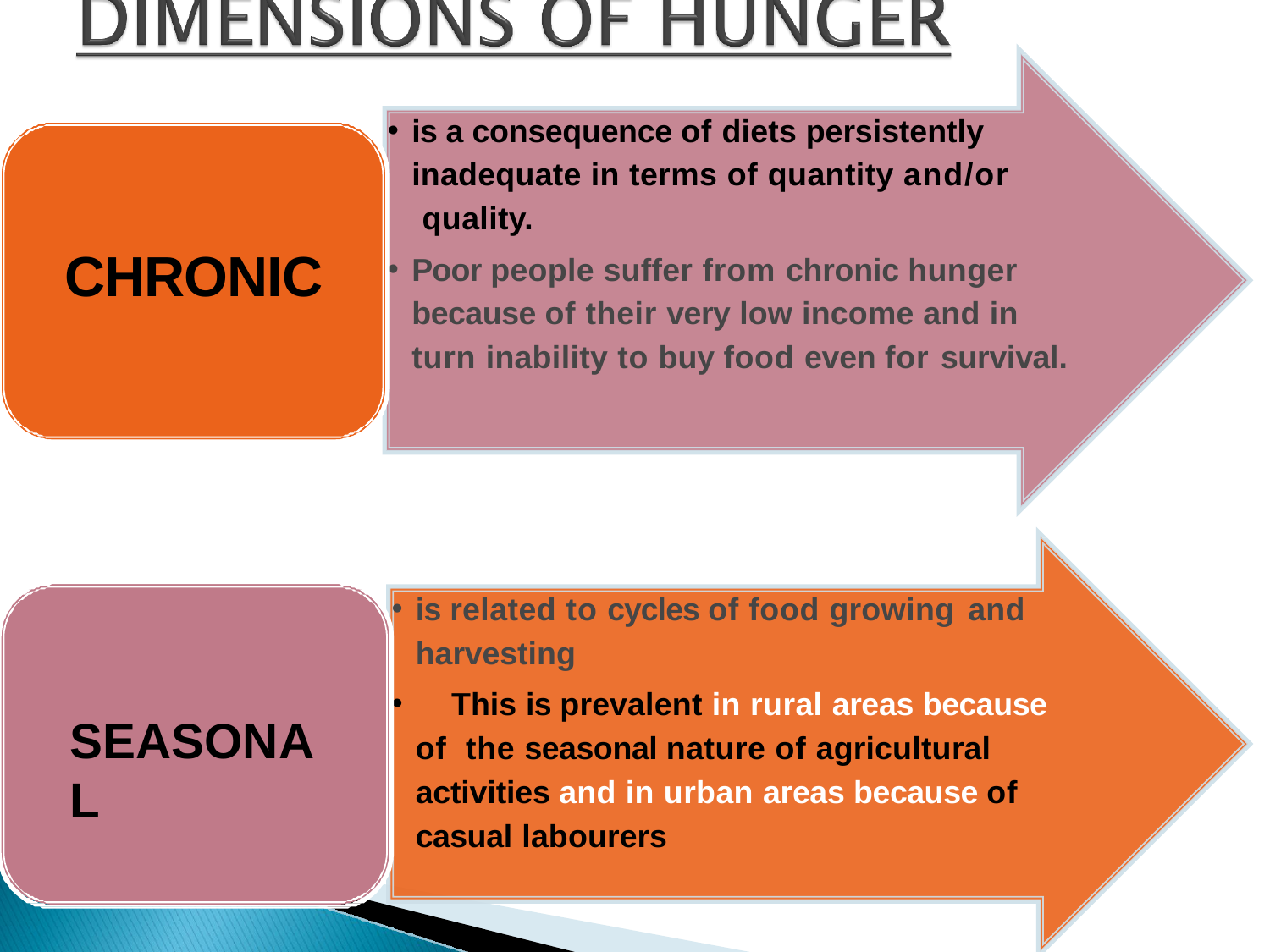

is a consequence of diets persistently  inadequate in terms of quantity and/or  quality.
Poor people suffer from chronic hunger  because of their very low income and in  turn inability to buy food even for survival.

# CHRONIC

is related to cycles of food growing and
harvesting
	This is prevalent in rural areas because of  the seasonal nature of agricultural  activities and in urban areas because of  casual labourers
SEASONAL